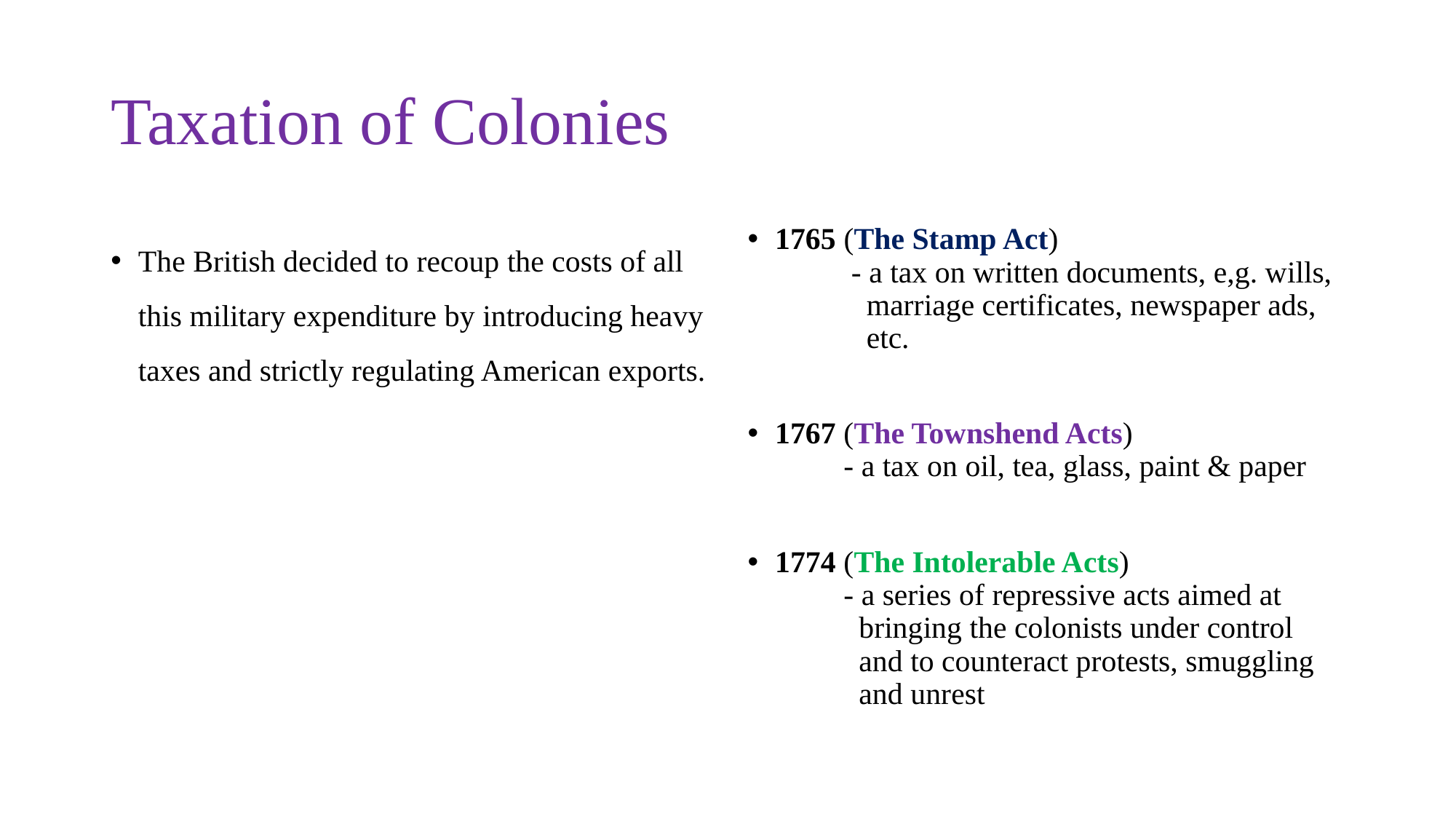

# Taxation of Colonies
The British decided to recoup the costs of all this military expenditure by introducing heavy taxes and strictly regulating American exports.
1765 (The Stamp Act)
          - a tax on written documents, e,g. wills,
            marriage certificates, newspaper ads,
            etc.

1767 (The Townshend Acts)
         - a tax on oil, tea, glass, paint & paper

1774 (The Intolerable Acts)
         - a series of repressive acts aimed at
           bringing the colonists under control
           and to counteract protests, smuggling
           and unrest